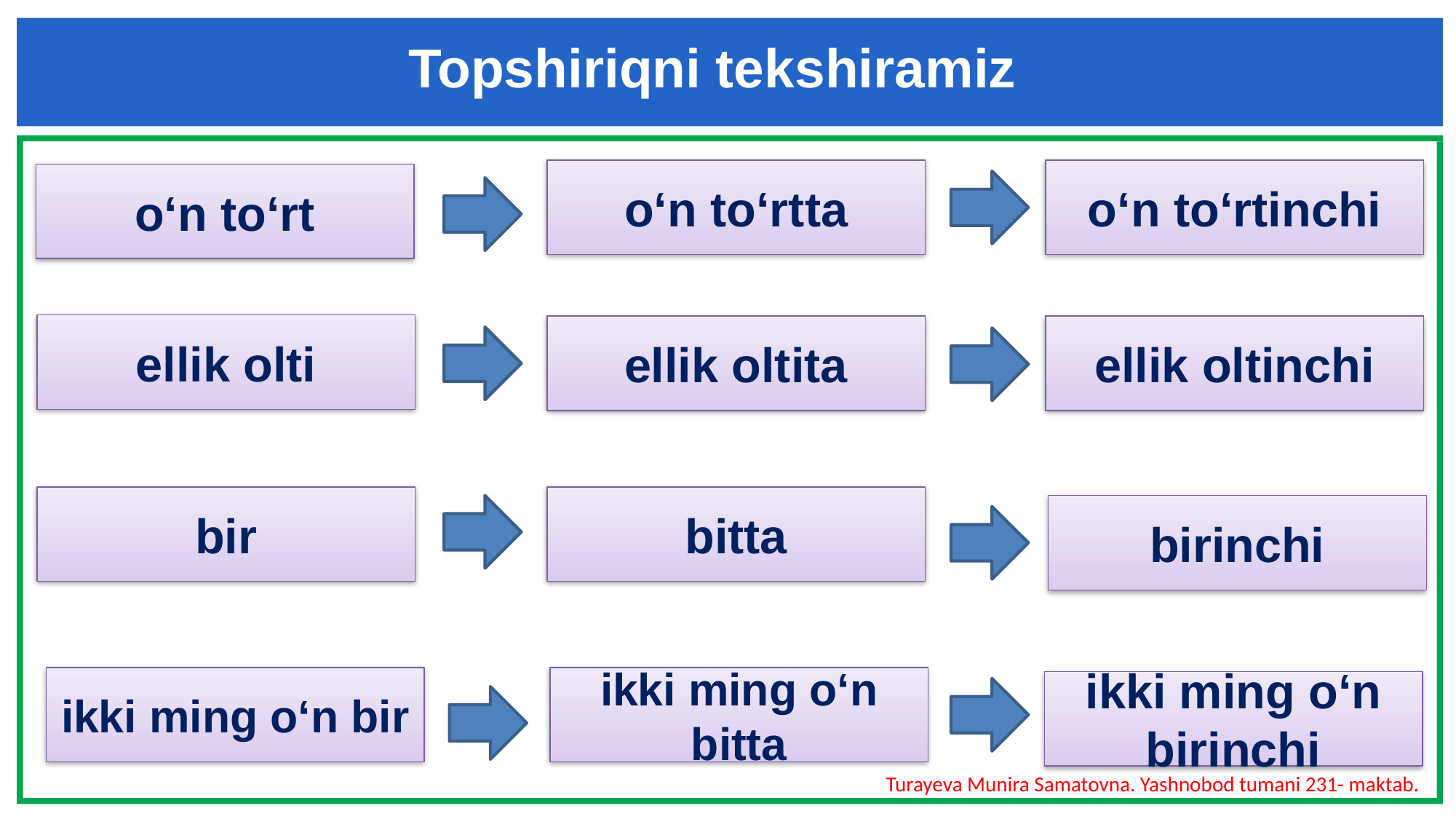

Topshiriqni tekshiramiz
o‘n to‘rtta
o‘n to‘rtinchi
o‘n to‘rt

ellik olti
ellik oltita
ellik oltinchi

bir
bitta

birinchi

ikki ming o‘n bir
ikki ming o‘n bitta
ikki ming o‘n birinchi

Turayeva Munira Samatovna. Yashnobod tumani 231- maktab.